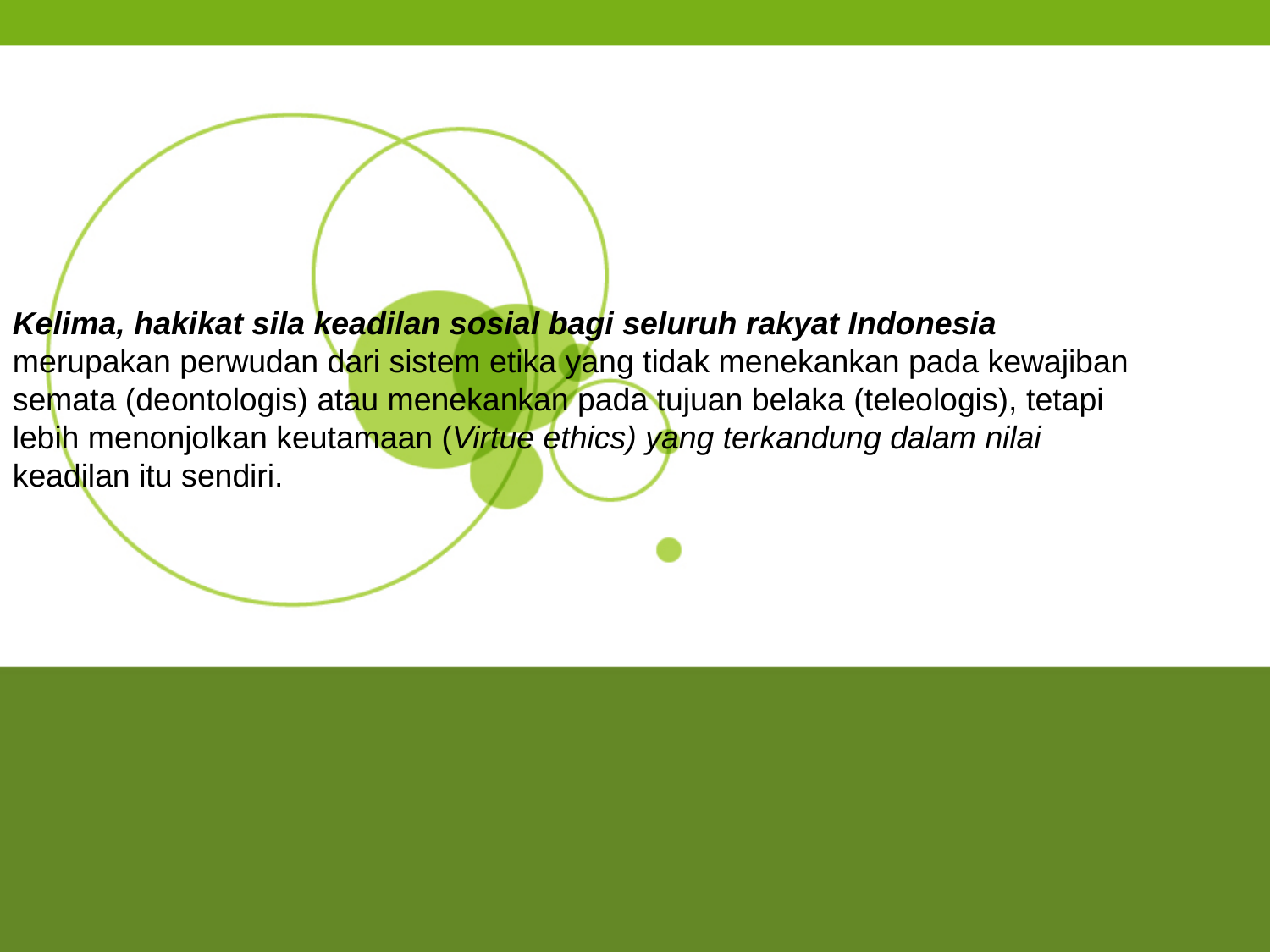

Kelima, hakikat sila keadilan sosial bagi seluruh rakyat Indonesia
merupakan perwudan dari sistem etika yang tidak menekankan pada kewajiban
semata (deontologis) atau menekankan pada tujuan belaka (teleologis), tetapi
lebih menonjolkan keutamaan (Virtue ethics) yang terkandung dalam nilai
keadilan itu sendiri.